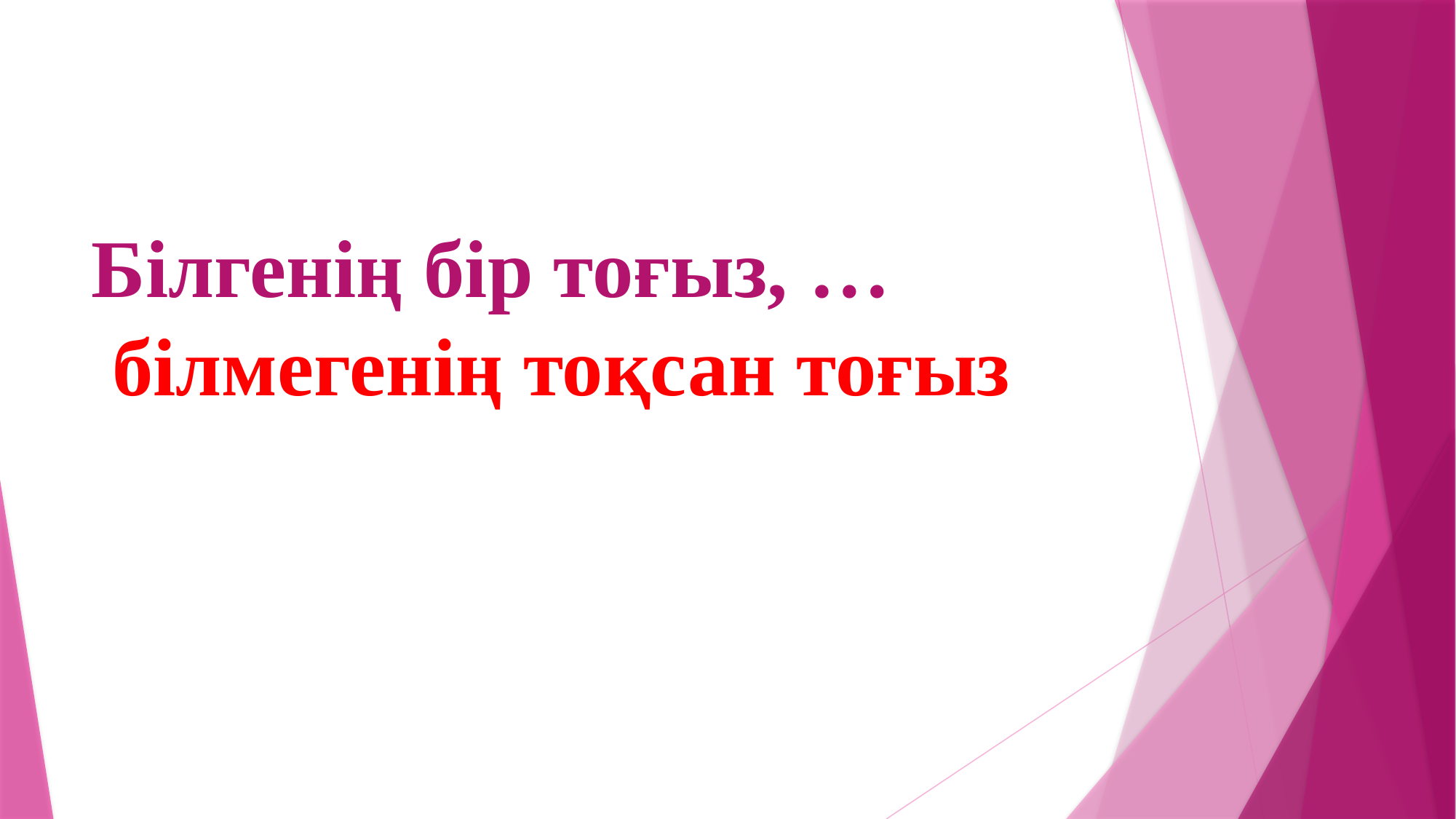

Білгенің бір тоғыз, …
 білмегенің тоқсан тоғыз